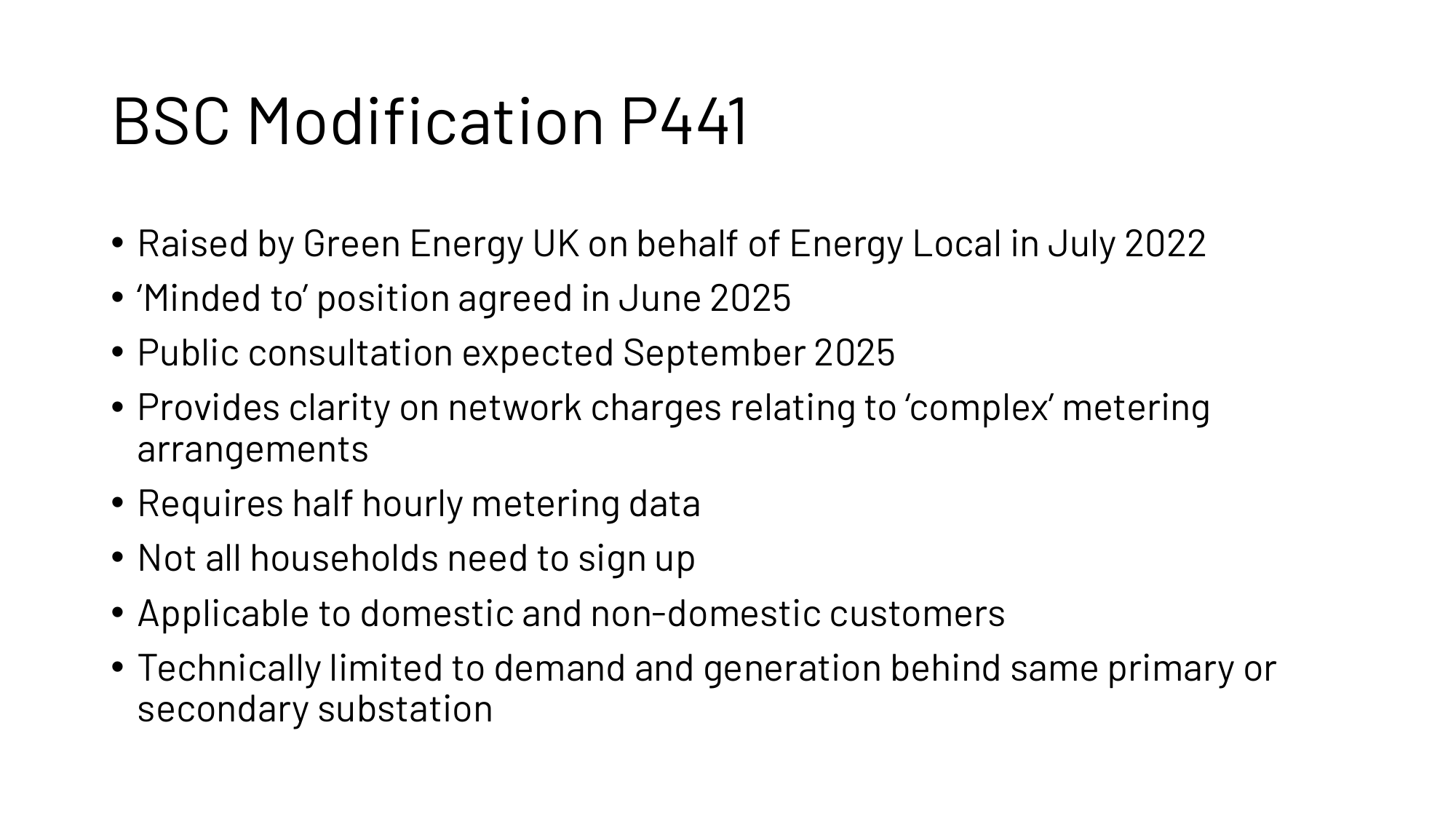

# BSC Modification P441
Raised by Green Energy UK on behalf of Energy Local in July 2022
‘Minded to’ position agreed in June 2025
Public consultation expected September 2025
Provides clarity on network charges relating to ‘complex’ metering arrangements
Requires half hourly metering data
Not all households need to sign up
Applicable to domestic and non-domestic customers
Technically limited to demand and generation behind same primary or secondary substation